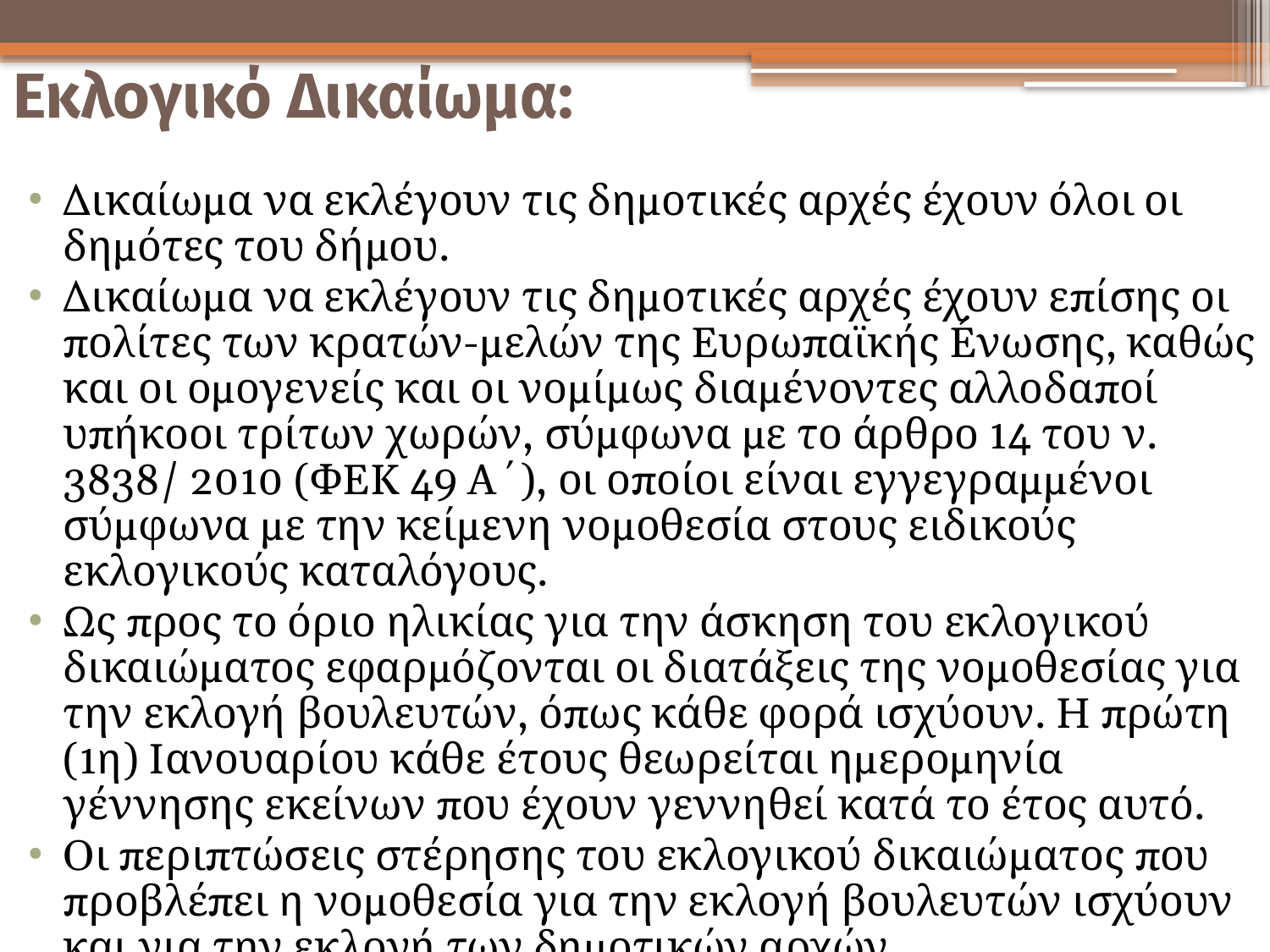

Εκλογικό Δικαίωμα:

Δικαίωμα να εκλέγουν τις δημοτικές αρχές έχουν όλοι οι δημότες του δήμου.
Δικαίωμα να εκλέγουν τις δημοτικές αρχές έχουν επίσης οι πολίτες των κρατών-μελών της Ευρωπαϊκής Ένωσης, καθώς και οι ομογενείς και οι νομίμως διαμένοντες αλλοδαποί υπήκοοι τρίτων χωρών, σύμφωνα με το άρθρο 14 του ν. 3838/ 2010 (ΦΕΚ 49 Α΄), οι οποίοι είναι εγγεγραμμένοι σύμφωνα με την κείμενη νομοθεσία στους ειδικούς εκλογικούς καταλόγους.
Ως προς το όριο ηλικίας για την άσκηση του εκλογικού δικαιώματος εφαρμόζονται οι διατάξεις της νομοθεσίας για την εκλογή βουλευτών, όπως κάθε φορά ισχύουν. Η πρώτη (1η) Ιανουαρίου κάθε έτους θεωρείται ημερομηνία γέννησης εκείνων που έχουν γεννηθεί κατά το έτος αυτό.
Οι περιπτώσεις στέρησης του εκλογικού δικαιώματος που προβλέπει η νομοθεσία για την εκλογή βουλευτών ισχύουν και για την εκλογή των δημοτικών αρχών.